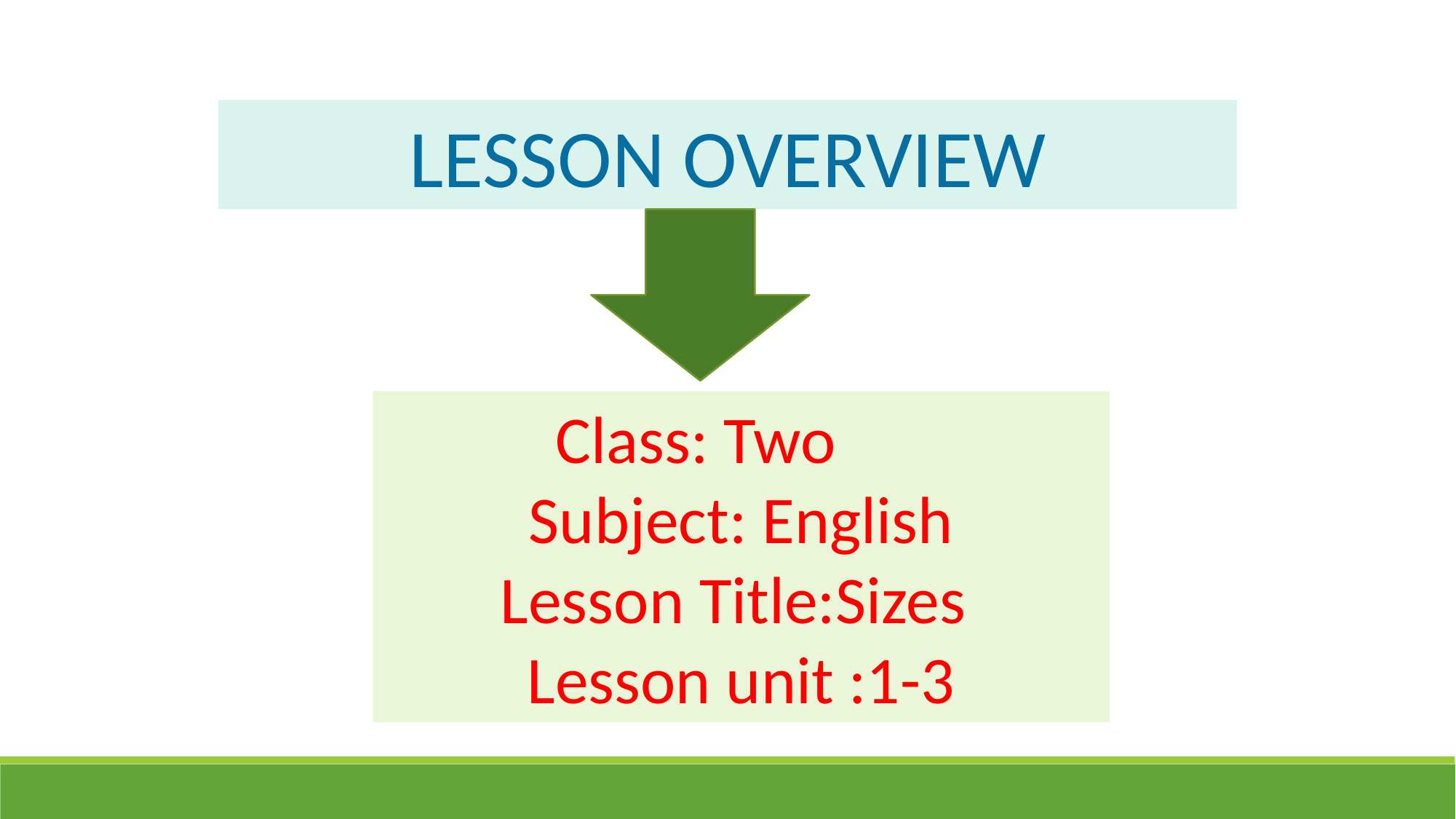

LESSON OVERVIEW

Class: Two
Subject: English
Lesson Title:Sizes
Lesson unit :1-3